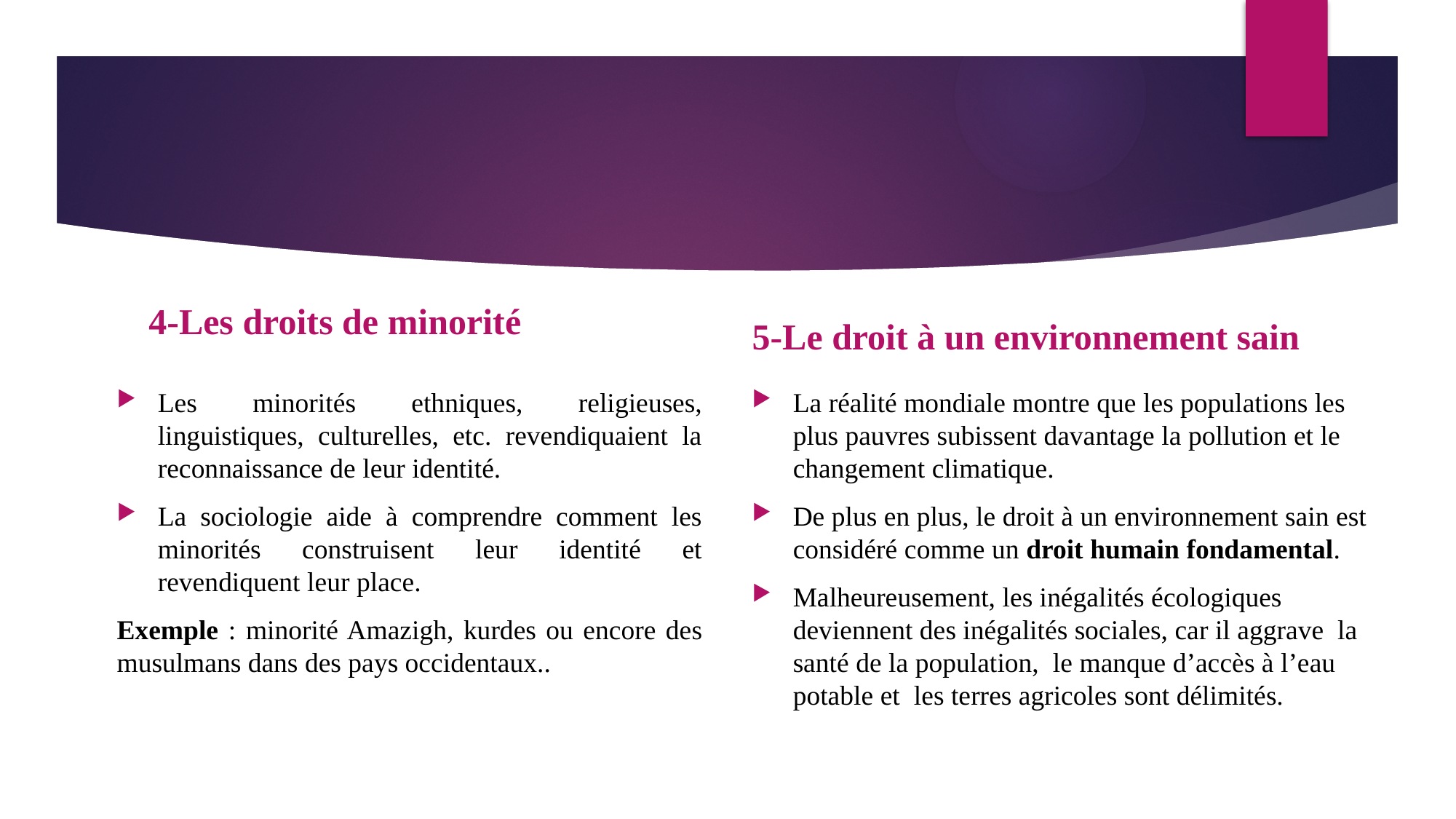

4-Les droits de minorité
5-Le droit à un environnement sain
Les minorités ethniques, religieuses, linguistiques, culturelles, etc. revendiquaient la reconnaissance de leur identité.
La sociologie aide à comprendre comment les minorités construisent leur identité et revendiquent leur place.
Exemple : minorité Amazigh, kurdes ou encore des musulmans dans des pays occidentaux..
La réalité mondiale montre que les populations les plus pauvres subissent davantage la pollution et le changement climatique.
De plus en plus, le droit à un environnement sain est considéré comme un droit humain fondamental.
Malheureusement, les inégalités écologiques deviennent des inégalités sociales, car il aggrave  la santé de la population,  le manque d’accès à l’eau potable et  les terres agricoles sont délimités.